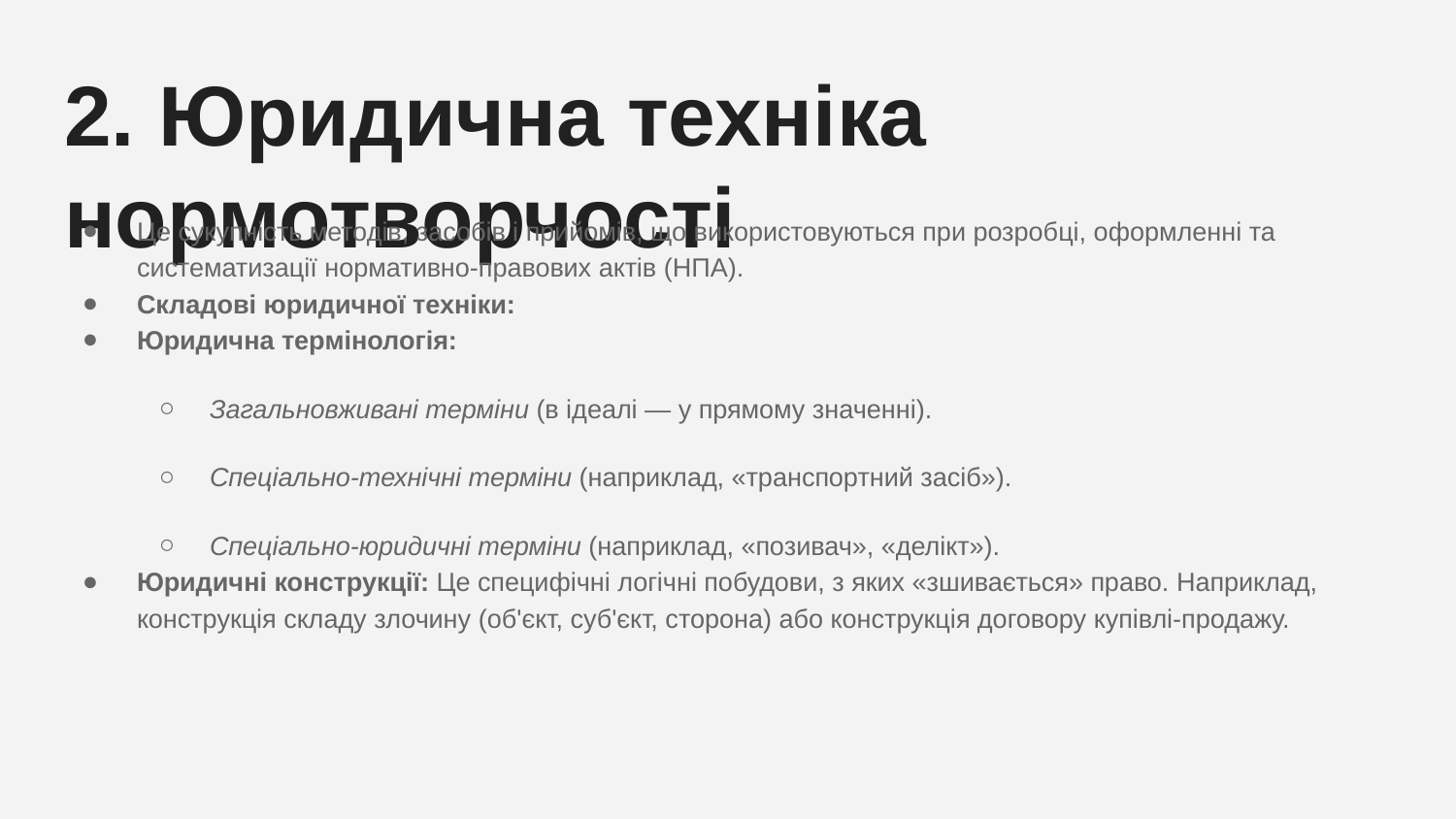

# 2. Юридична техніка нормотворчості
Це сукупність методів, засобів і прийомів, що використовуються при розробці, оформленні та систематизації нормативно-правових актів (НПА).
Складові юридичної техніки:
Юридична термінологія:
Загальновживані терміни (в ідеалі — у прямому значенні).
Спеціально-технічні терміни (наприклад, «транспортний засіб»).
Спеціально-юридичні терміни (наприклад, «позивач», «делікт»).
Юридичні конструкції: Це специфічні логічні побудови, з яких «зшивається» право. Наприклад, конструкція складу злочину (об'єкт, суб'єкт, сторона) або конструкція договору купівлі-продажу.